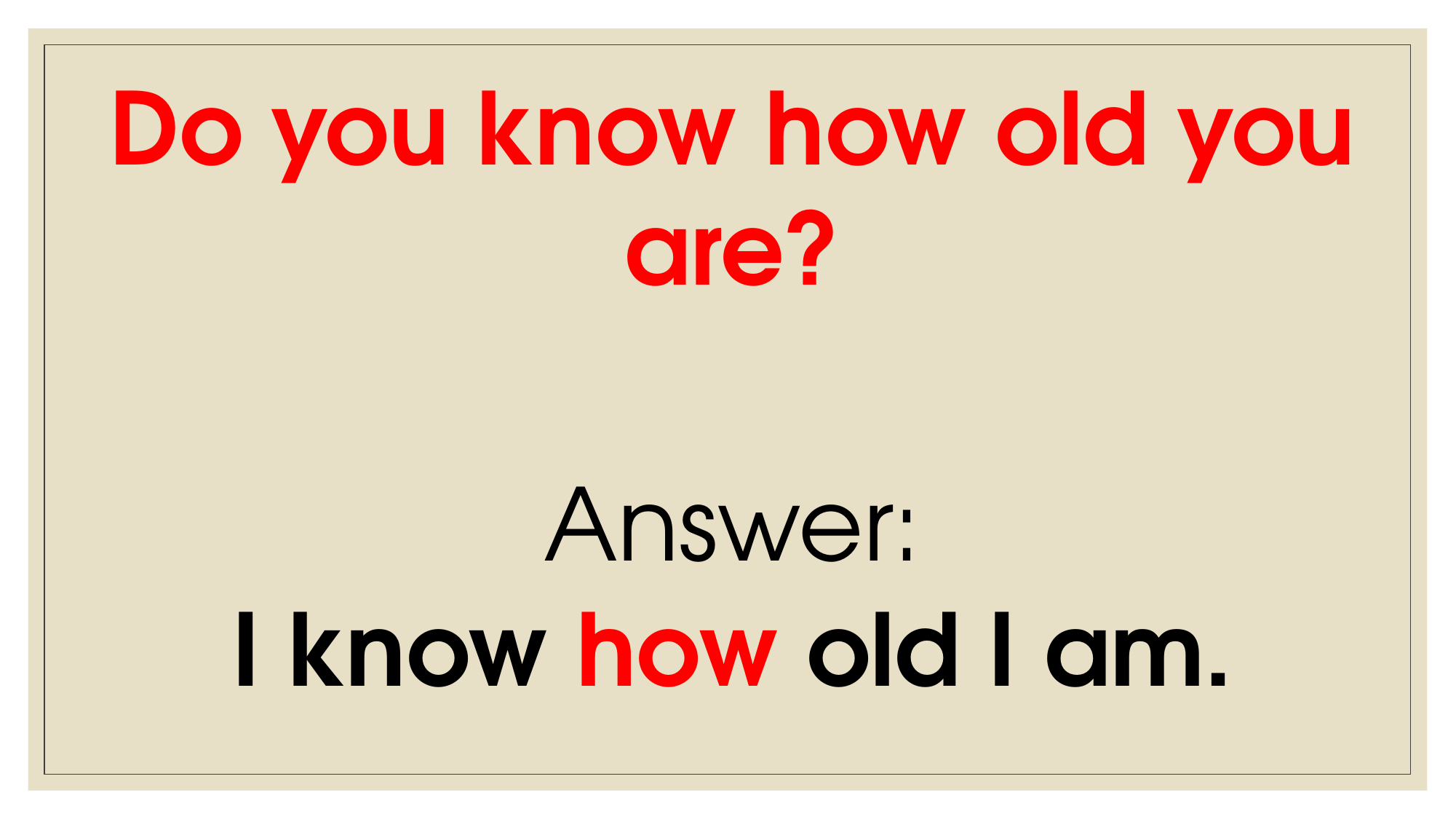

Do you know how old you are?
Answer:
I know how old I am.